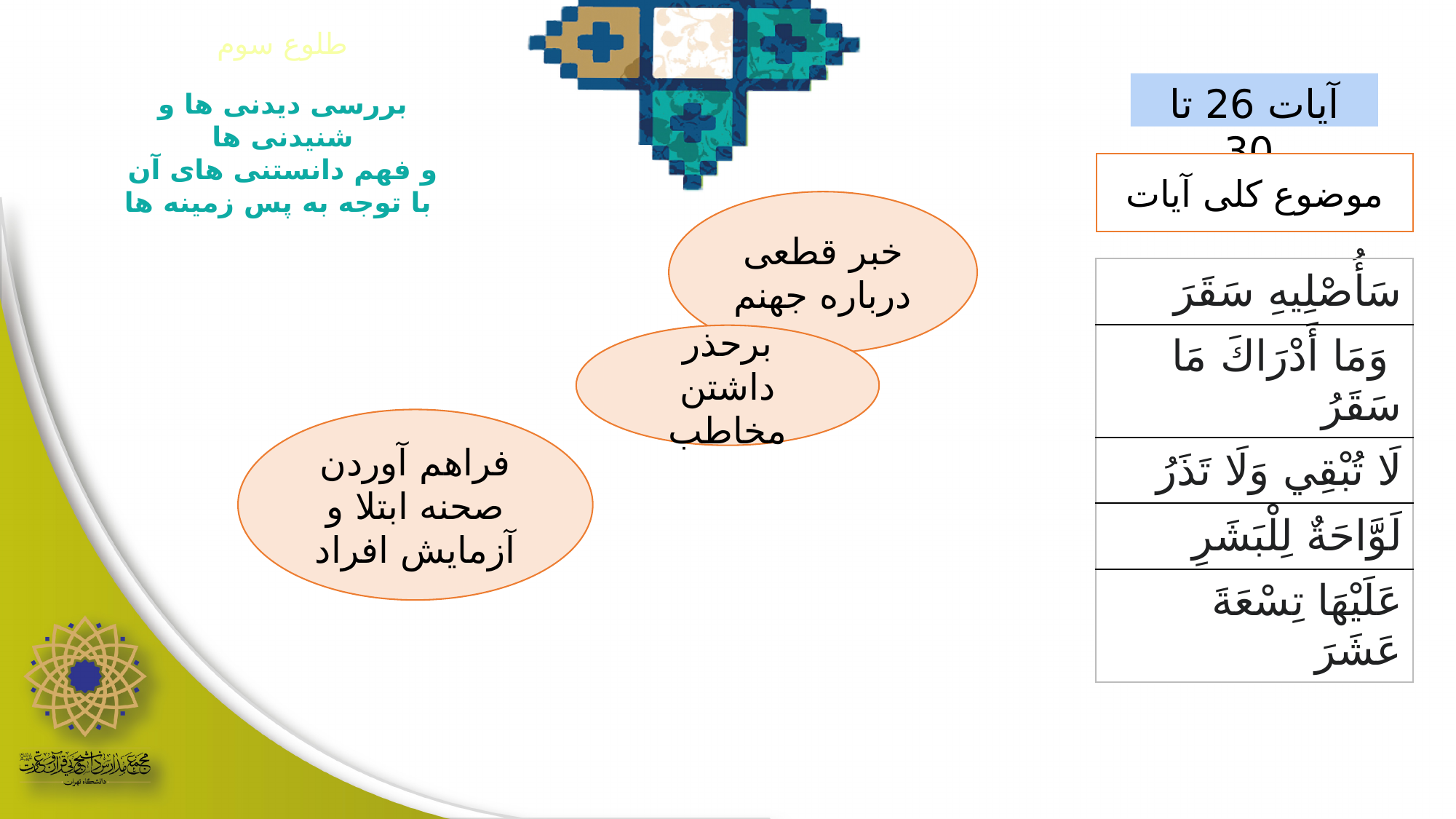

طلوع سوم
آیات 26 تا 30
بررسی دیدنی ها و شنیدنی ها
و فهم دانستنی های آن
 با توجه به پس زمینه ها
موضوع کلی آیات
خبر قطعی درباره جهنم
| سَأُصْلِيهِ سَقَرَ |
| --- |
| وَمَا أَدْرَاكَ مَا سَقَرُ |
| لَا تُبْقِي وَلَا تَذَرُ |
| لَوَّاحَةٌ لِلْبَشَرِ |
| عَلَيْهَا تِسْعَةَ عَشَرَ |
برحذر داشتن مخاطب
فراهم آوردن صحنه ابتلا و آزمایش افراد